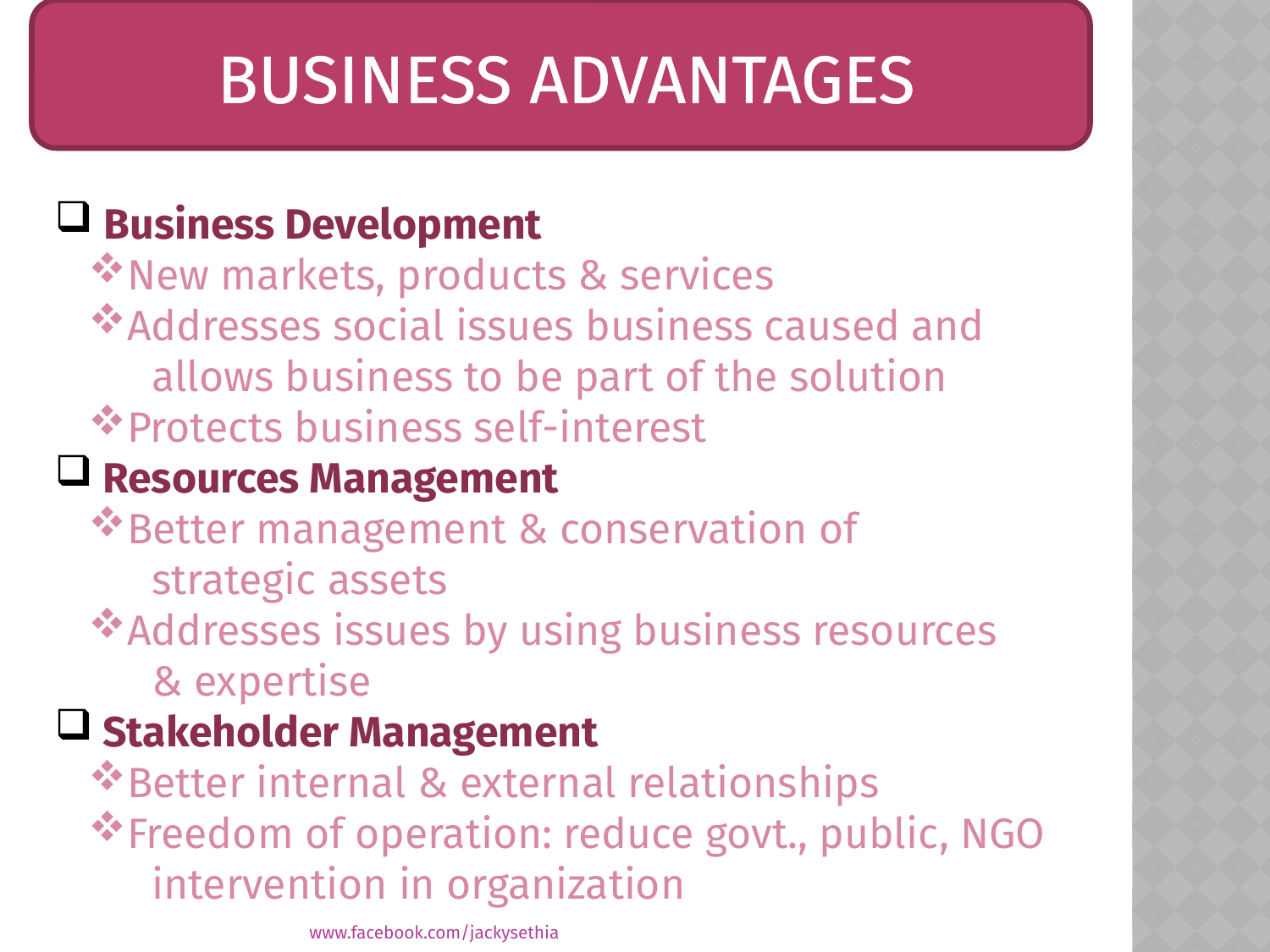

# BUSINESS ADVANTAGES
 Business Development
New markets, products & services
Addresses social issues business caused and
   allows business to be part of the solution
Protects business self-interest
 Resources Management
Better management & conservation of
   strategic assets
Addresses issues by using business resources
   & expertise
 Stakeholder Management
Better internal & external relationships
Freedom of operation: reduce govt., public, NGO
   intervention in organization
www.facebook.com/jackysethia